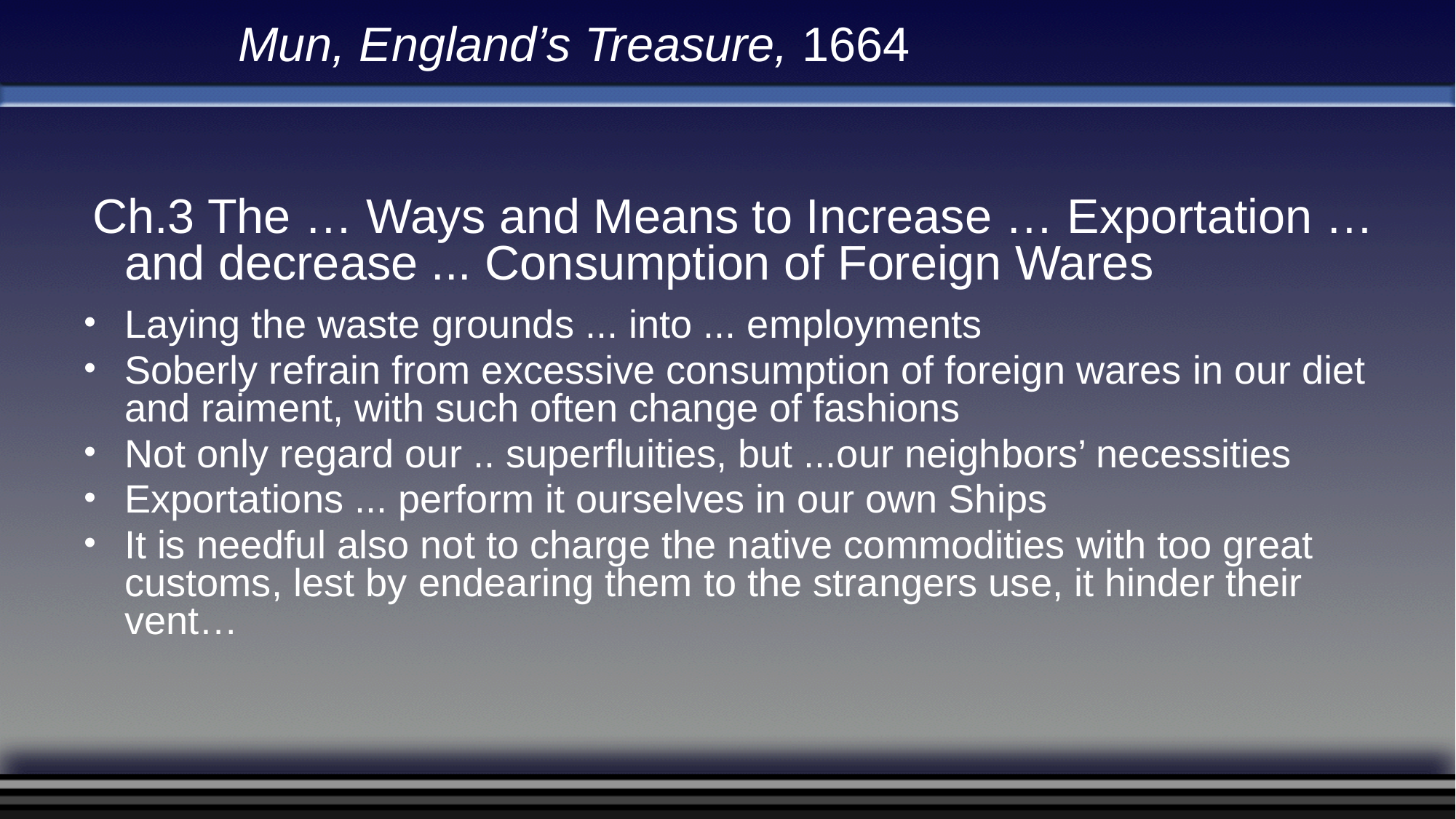

# Mun, England’s Treasure, 1664
 Ch.3 The … Ways and Means to Increase … Exportation … and decrease ... Consumption of Foreign Wares

Laying the waste grounds ... into ... employments
Soberly refrain from excessive consumption of foreign wares in our diet and raiment, with such often change of fashions
Not only regard our .. superfluities, but ...our neighbors’ necessities
Exportations ... perform it ourselves in our own Ships
It is needful also not to charge the native commodities with too great customs, lest by endearing them to the strangers use, it hinder their vent…